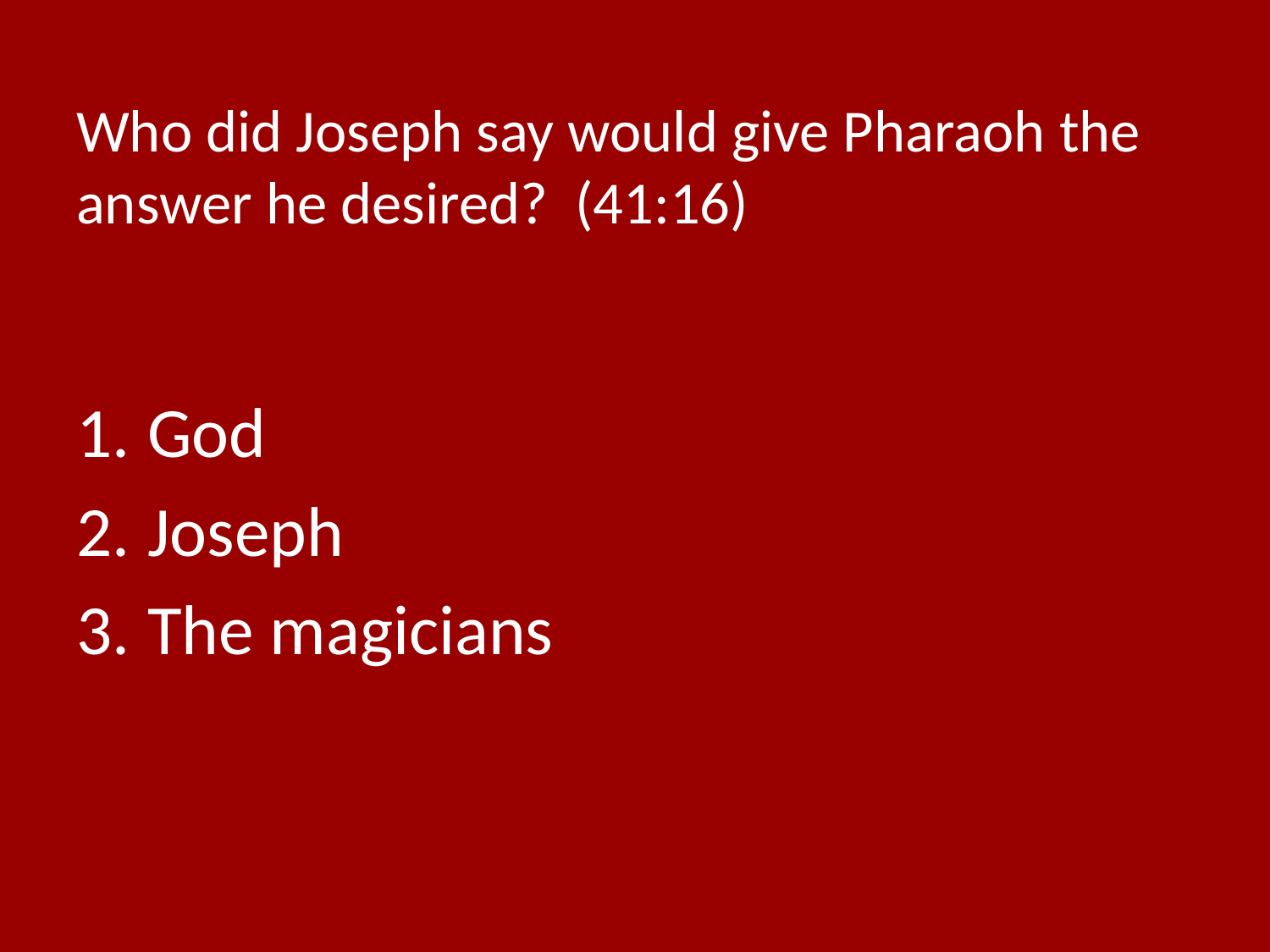

# Who did Joseph say would give Pharaoh the answer he desired?  (41:16)
God
Joseph
The magicians